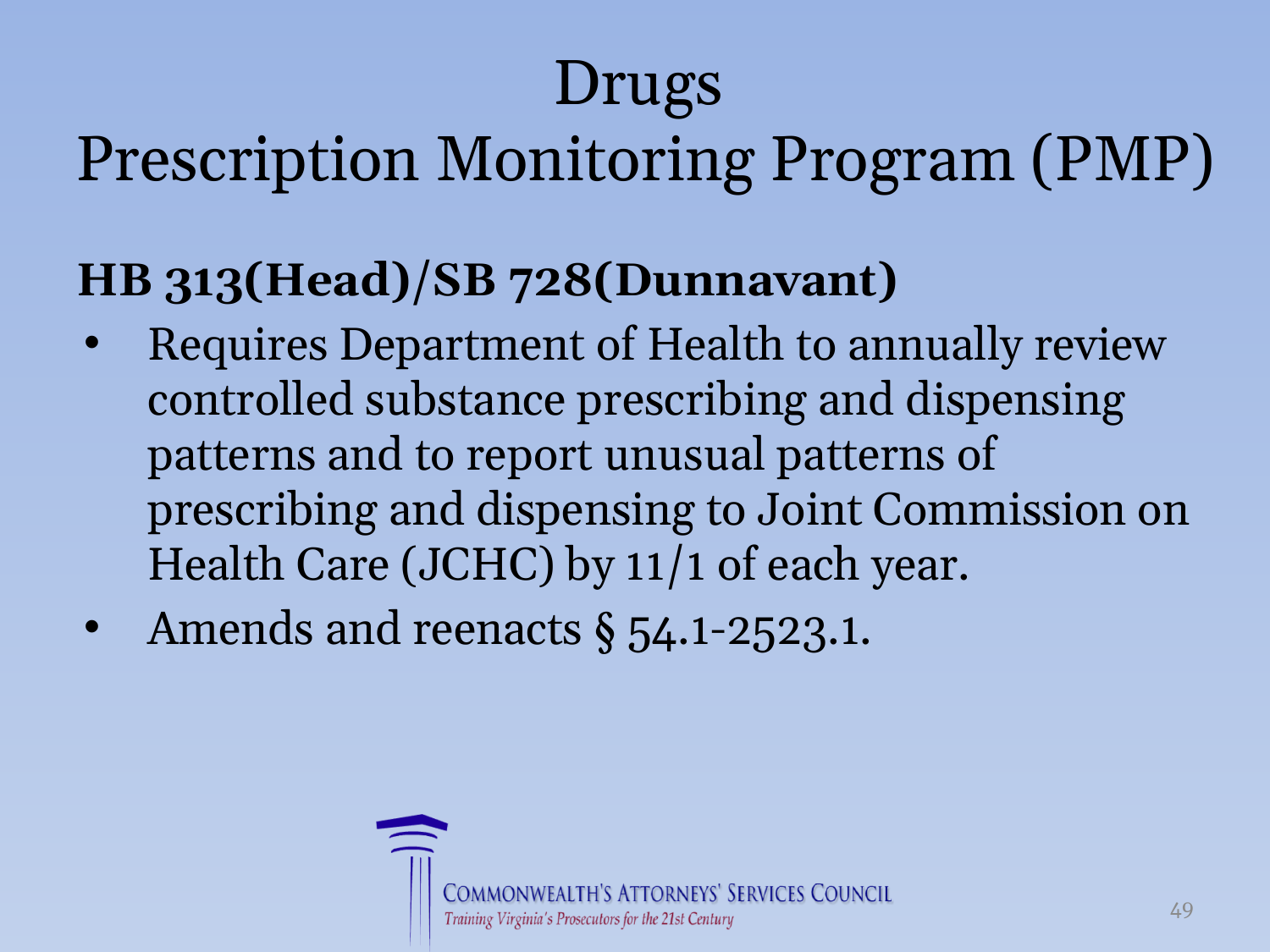

# Drugs Prescription Monitoring Program (PMP)
HB 313(Head)/SB 728(Dunnavant)
Requires Department of Health to annually review controlled substance prescribing and dispensing patterns and to report unusual patterns of prescribing and dispensing to Joint Commission on Health Care (JCHC) by 11/1 of each year.
Amends and reenacts § 54.1-2523.1.
49